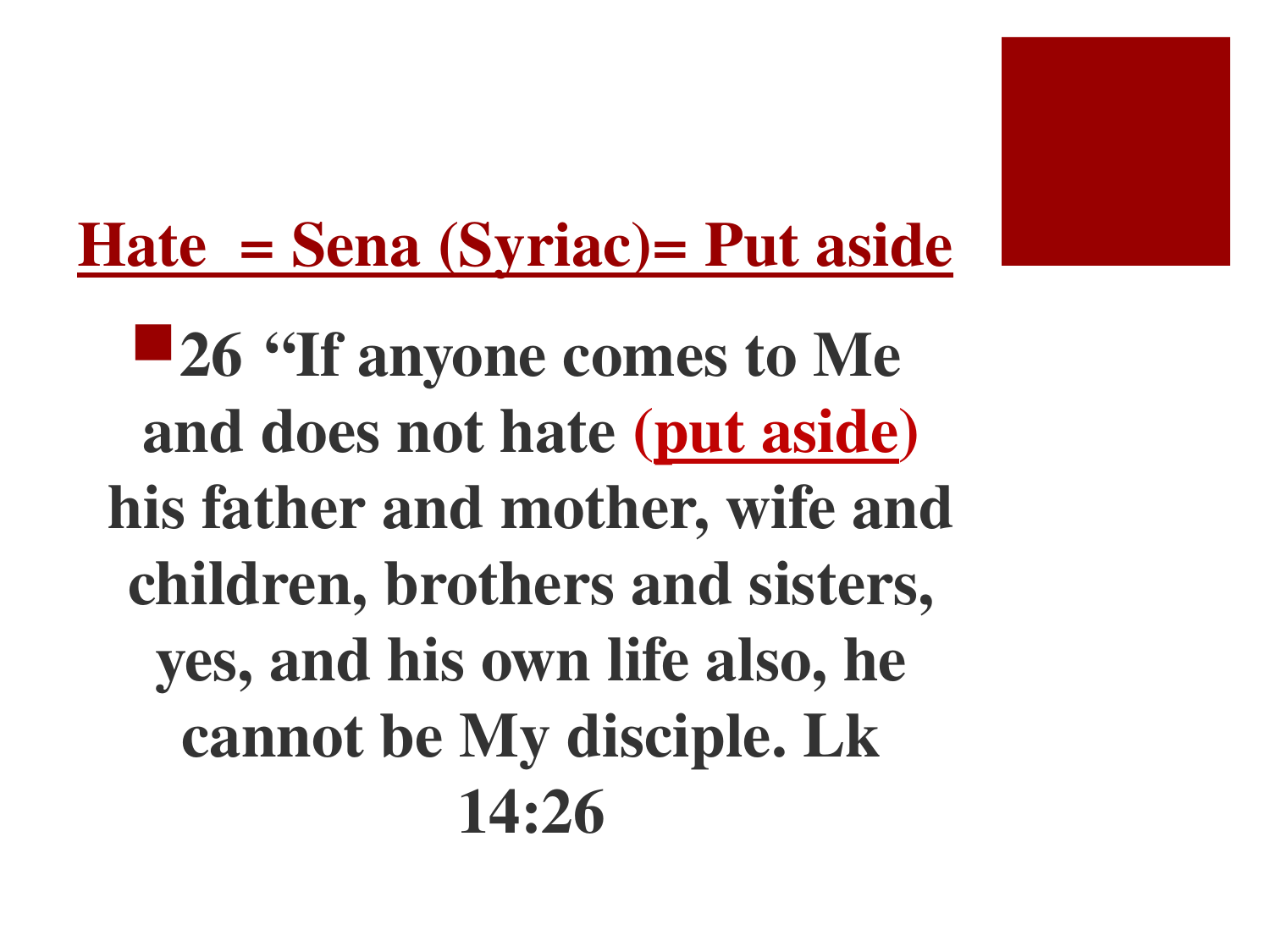

# Hate  = Sena (Syriac)= Put aside
26 “If anyone comes to Me and does not hate (put aside) his father and mother, wife and children, brothers and sisters, yes, and his own life also, he cannot be My disciple. Lk 14:26